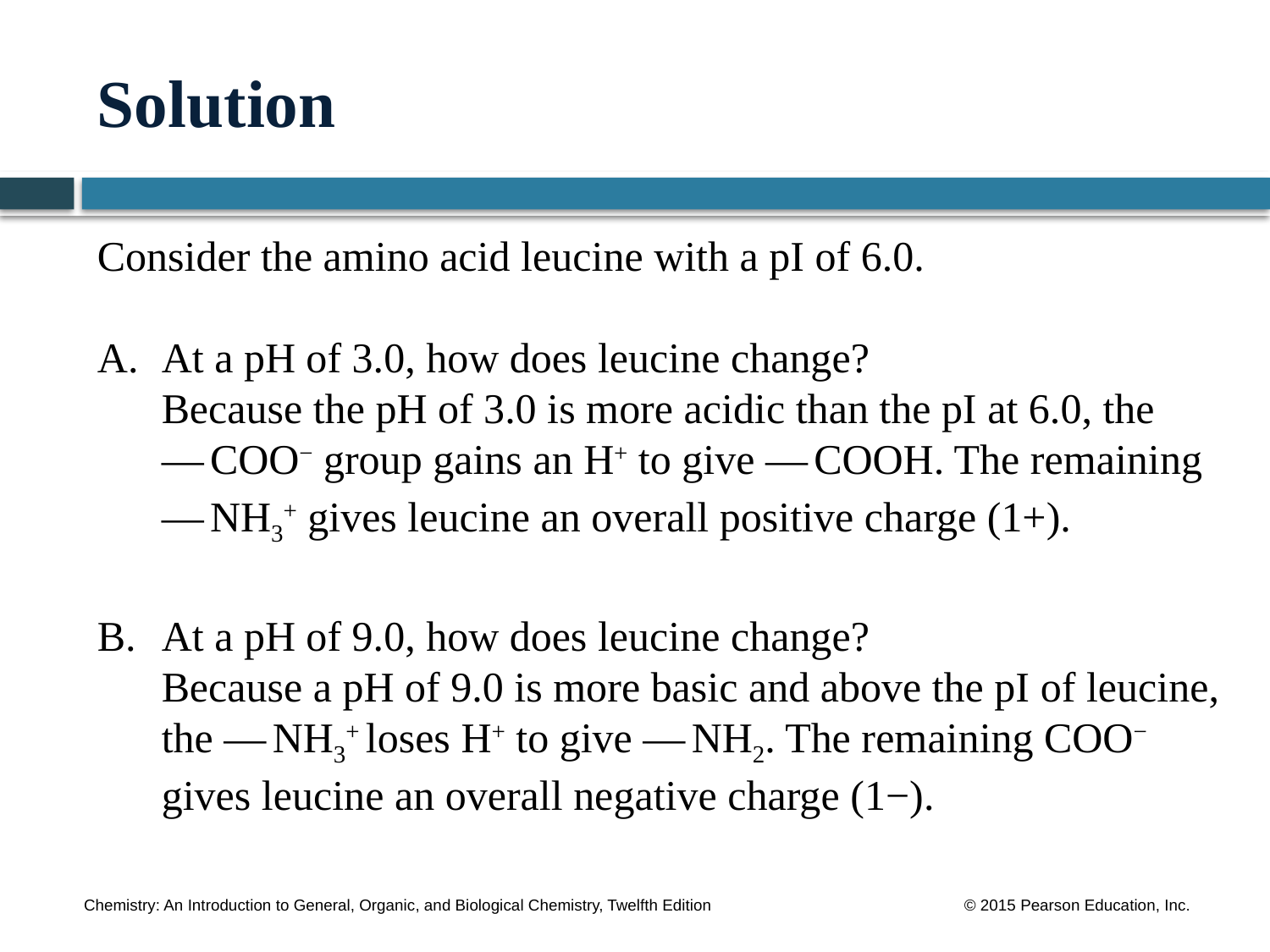

# Solution
Consider the amino acid leucine with a pI of 6.0.

A.	At a pH of 3.0, how does leucine change?
	Because the pH of 3.0 is more acidic than the pI at 6.0, the
— COO− group gains an H+ to give — COOH. The remaining — NH3+ gives leucine an overall positive charge (1+).

B.	At a pH of 9.0, how does leucine change?
	Because a pH of 9.0 is more basic and above the pI of leucine, the — NH3+ loses H+ to give — NH2. The remaining COO− gives leucine an overall negative charge (1−).